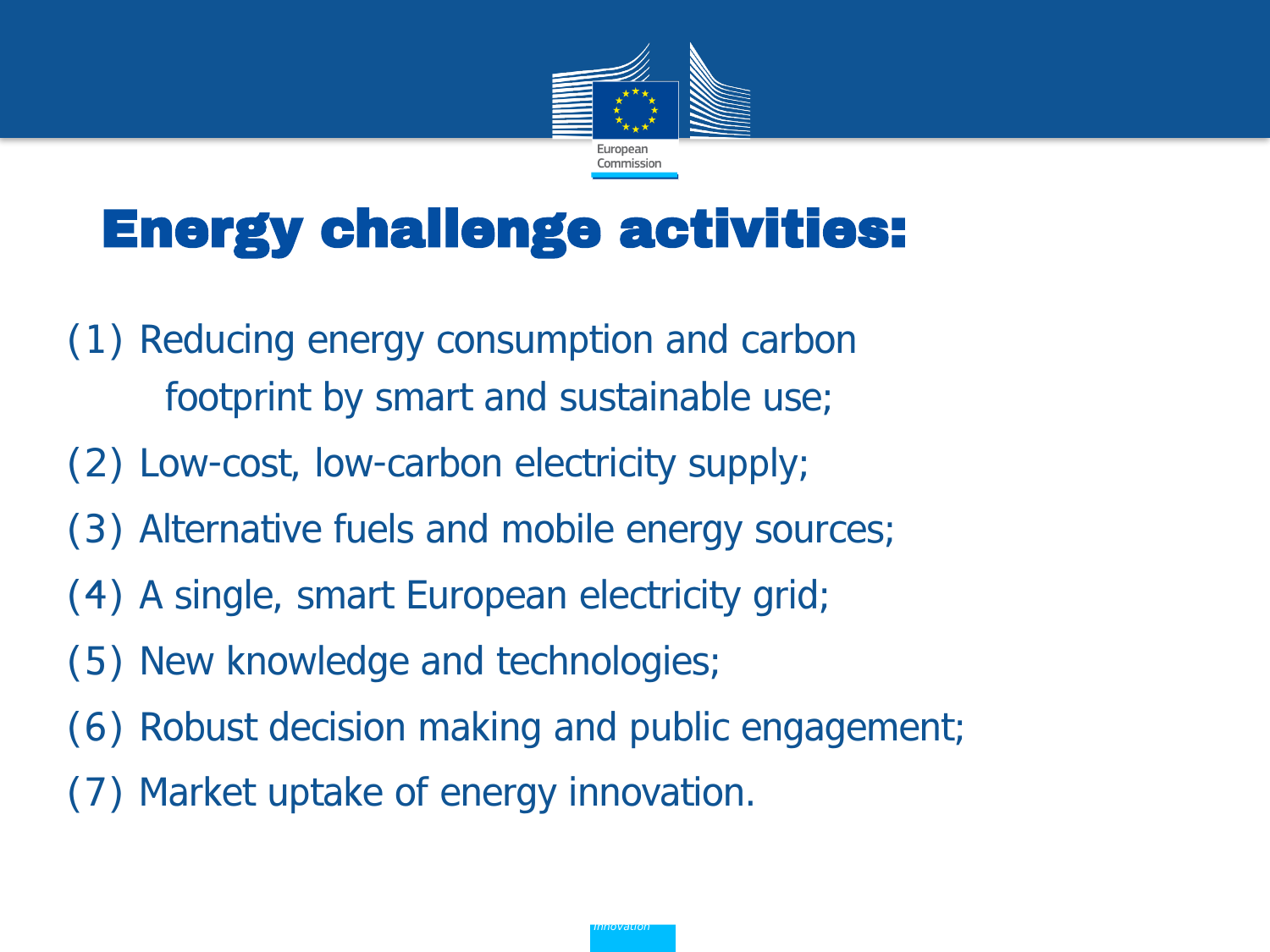

Energy challenge activities:
(1) Reducing energy consumption and carbon footprint by smart and sustainable use;
(2) Low-cost, low-carbon electricity supply;
(3) Alternative fuels and mobile energy sources;
(4) A single, smart European electricity grid;
(5) New knowledge and technologies;
(6) Robust decision making and public engagement;
(7) Market uptake of energy innovation.